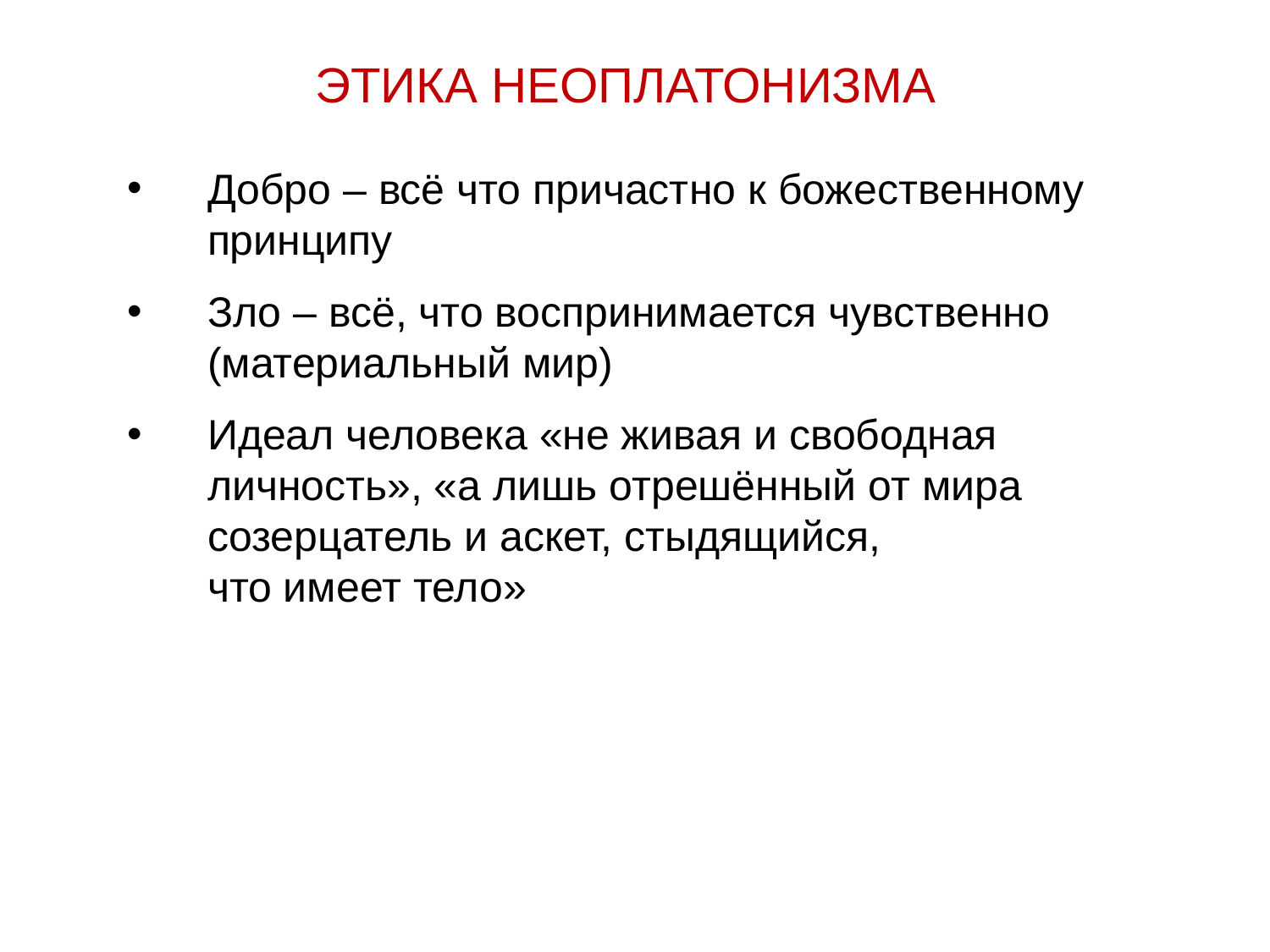

ЭТИКА НЕОПЛАТОНИЗМА
Добро – всё что причастно к божественному принципу
Зло – всё, что воспринимается чувственно (материальный мир)
Идеал человека «не живая и свободная личность», «а лишь отрешённый от мира созерцатель и аскет, стыдящийся,
что имеет тело»

24